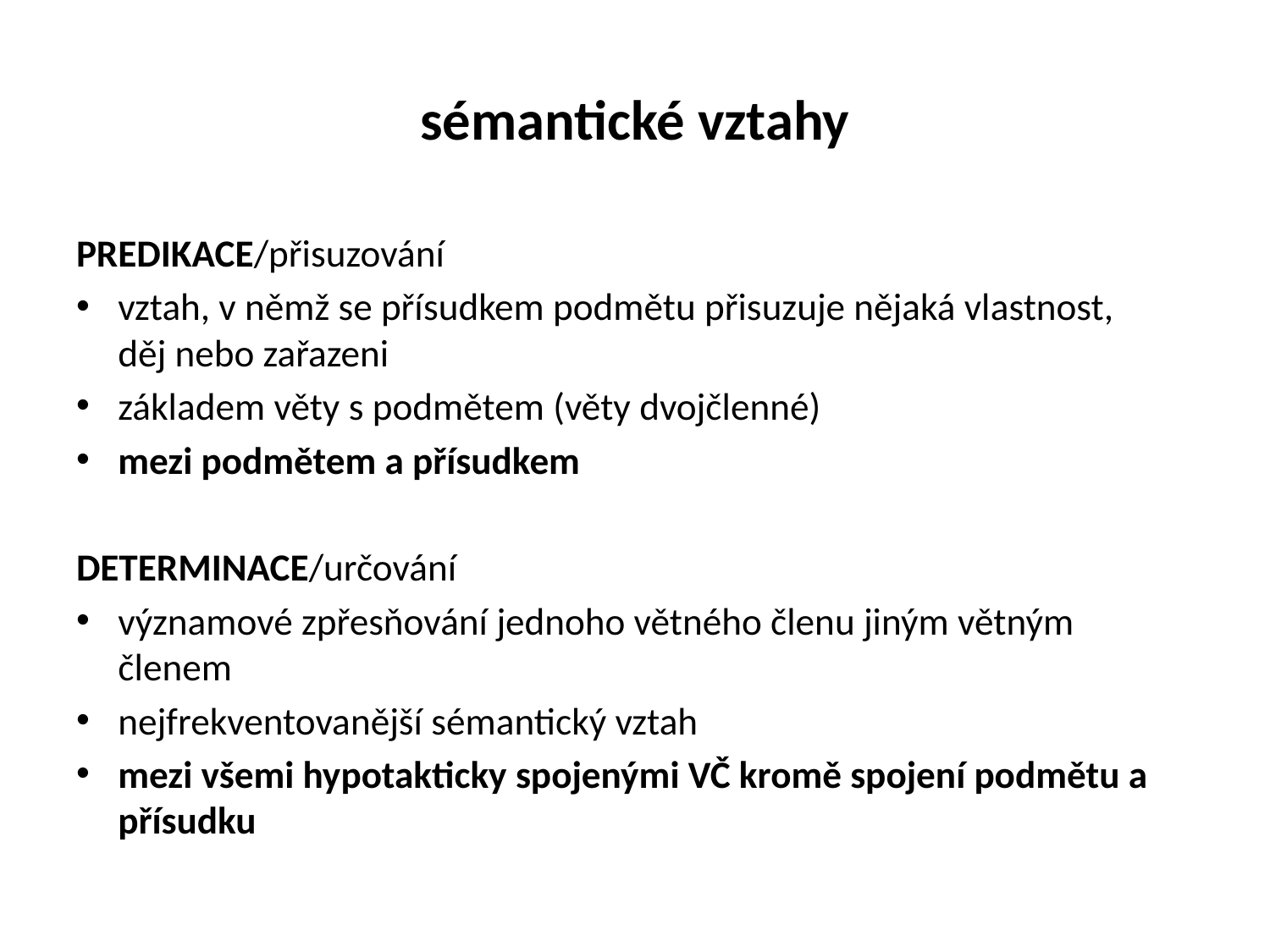

# sémantické vztahy
PREDIKACE/přisuzování
vztah, v němž se přísudkem podmětu přisuzuje nějaká vlastnost, děj nebo zařazeni
základem věty s podmětem (věty dvojčlenné)
mezi podmětem a přísudkem

DETERMINACE/určování
významové zpřesňování jednoho větného členu jiným větným členem
nejfrekventovanější sémantický vztah
mezi všemi hypotakticky spojenými VČ kromě spojení podmětu a přísudku